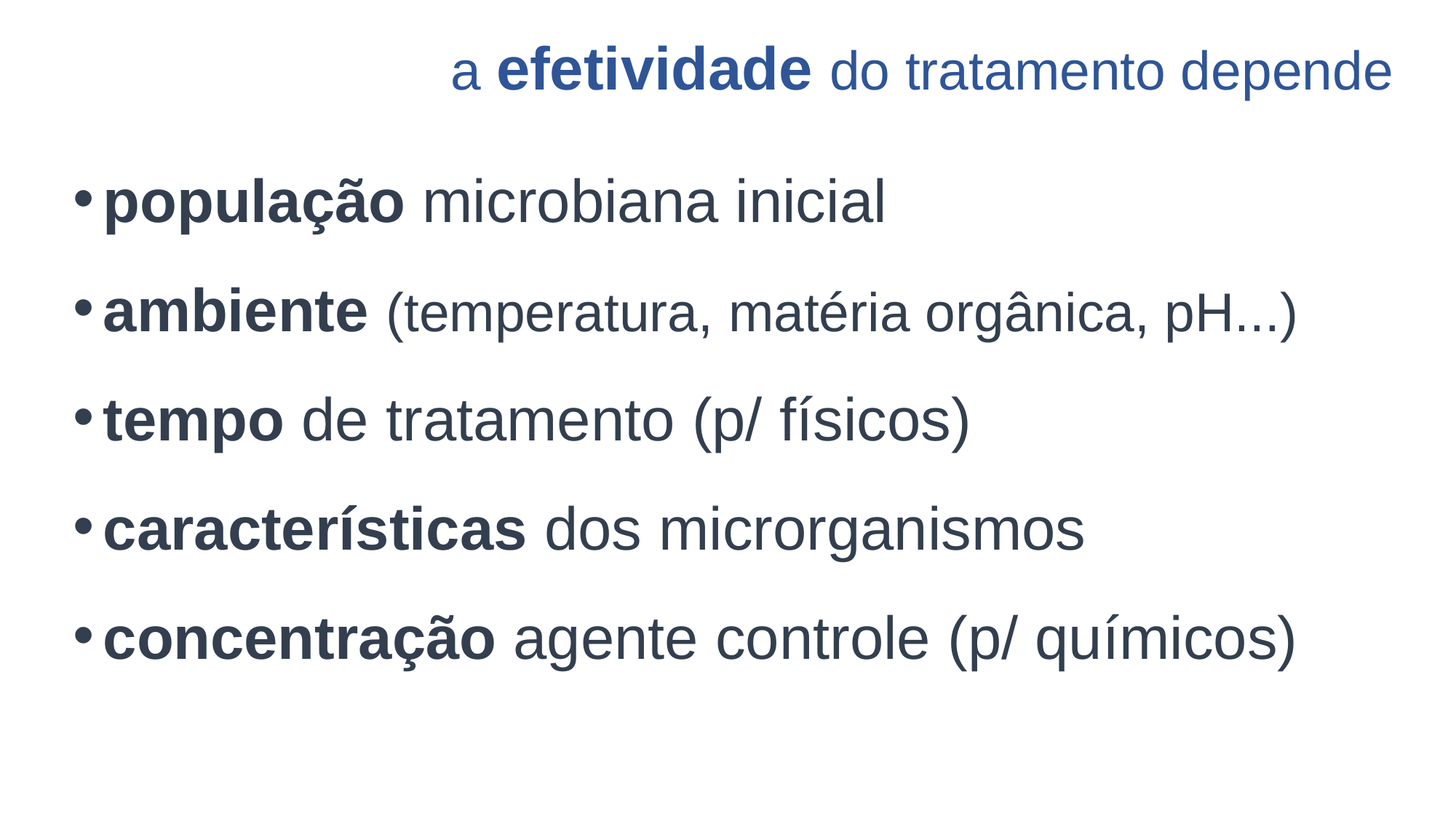

a efetividade do tratamento depende
população microbiana inicial
ambiente (temperatura, matéria orgânica, pH...)
tempo de tratamento (p/ físicos)
características dos microrganismos
concentração agente controle (p/ químicos)